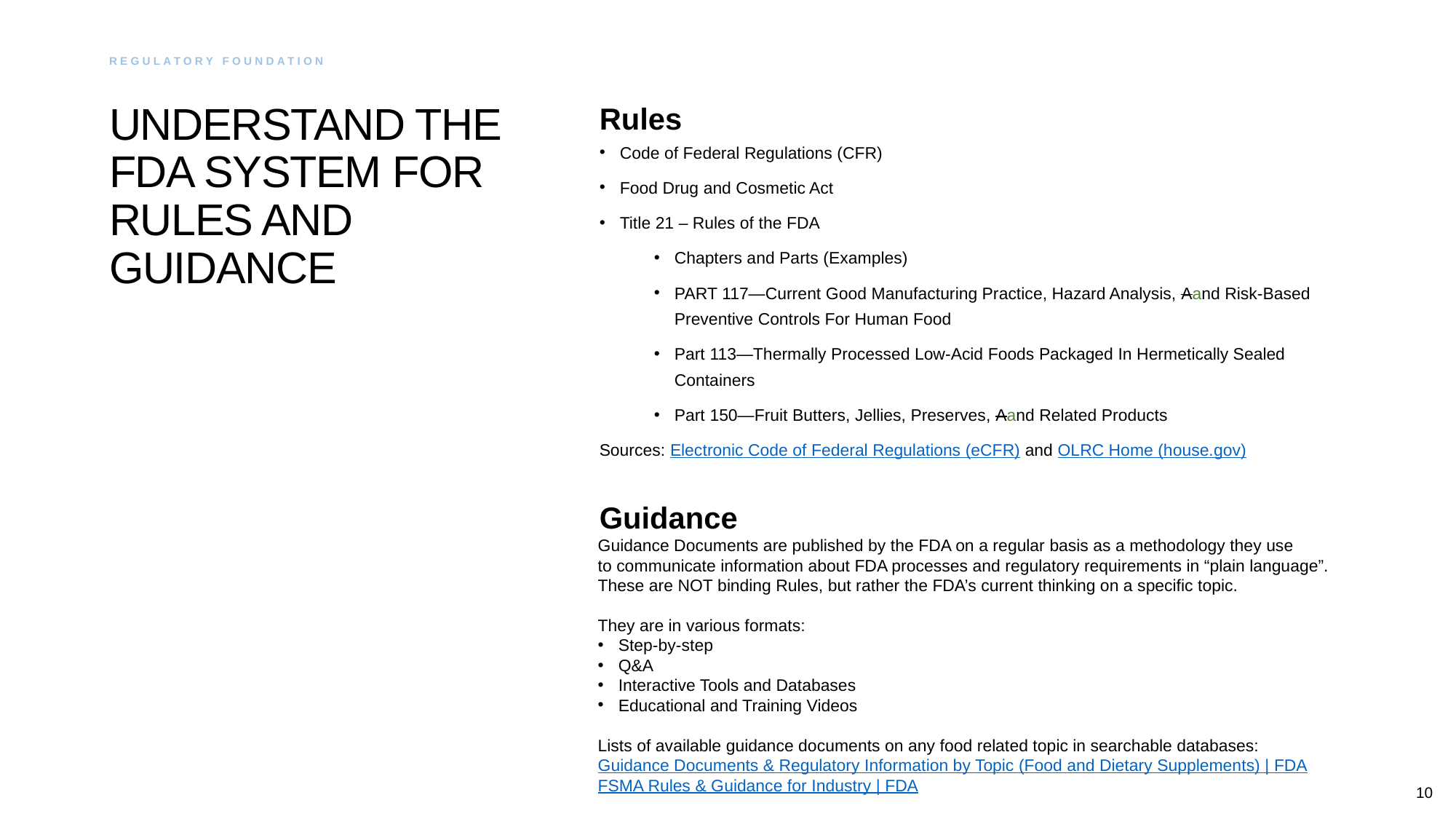

Regulatory Foundation
# UNDERSTAND THE FDA SYSTEM FOR RULES AND GUIDANCE
Rules
Code of Federal Regulations (CFR)
Food Drug and Cosmetic Act
Title 21 – Rules of the FDA
Chapters and Parts (Examples)
PART 117—Current Good Manufacturing Practice, Hazard Analysis, Aand Risk-Based Preventive Controls For Human Food
Part 113—Thermally Processed Low-Acid Foods Packaged In Hermetically Sealed Containers
Part 150—Fruit Butters, Jellies, Preserves, Aand Related Products
Sources: Electronic Code of Federal Regulations (eCFR) and OLRC Home (house.gov)

Guidance
Guidance Documents are published by the FDA on a regular basis as a methodology they use to communicate information about FDA processes and regulatory requirements in “plain language”.  These are NOT binding Rules, but rather the FDA’s current thinking on a specific topic.

They are in various formats:
Step-by-step
Q&A
Interactive Tools and Databases
Educational and Training Videos

Lists of available guidance documents on any food related topic in searchable databases:
Guidance Documents & Regulatory Information by Topic (Food and Dietary Supplements) | FDA
FSMA Rules & Guidance for Industry | FDA
10